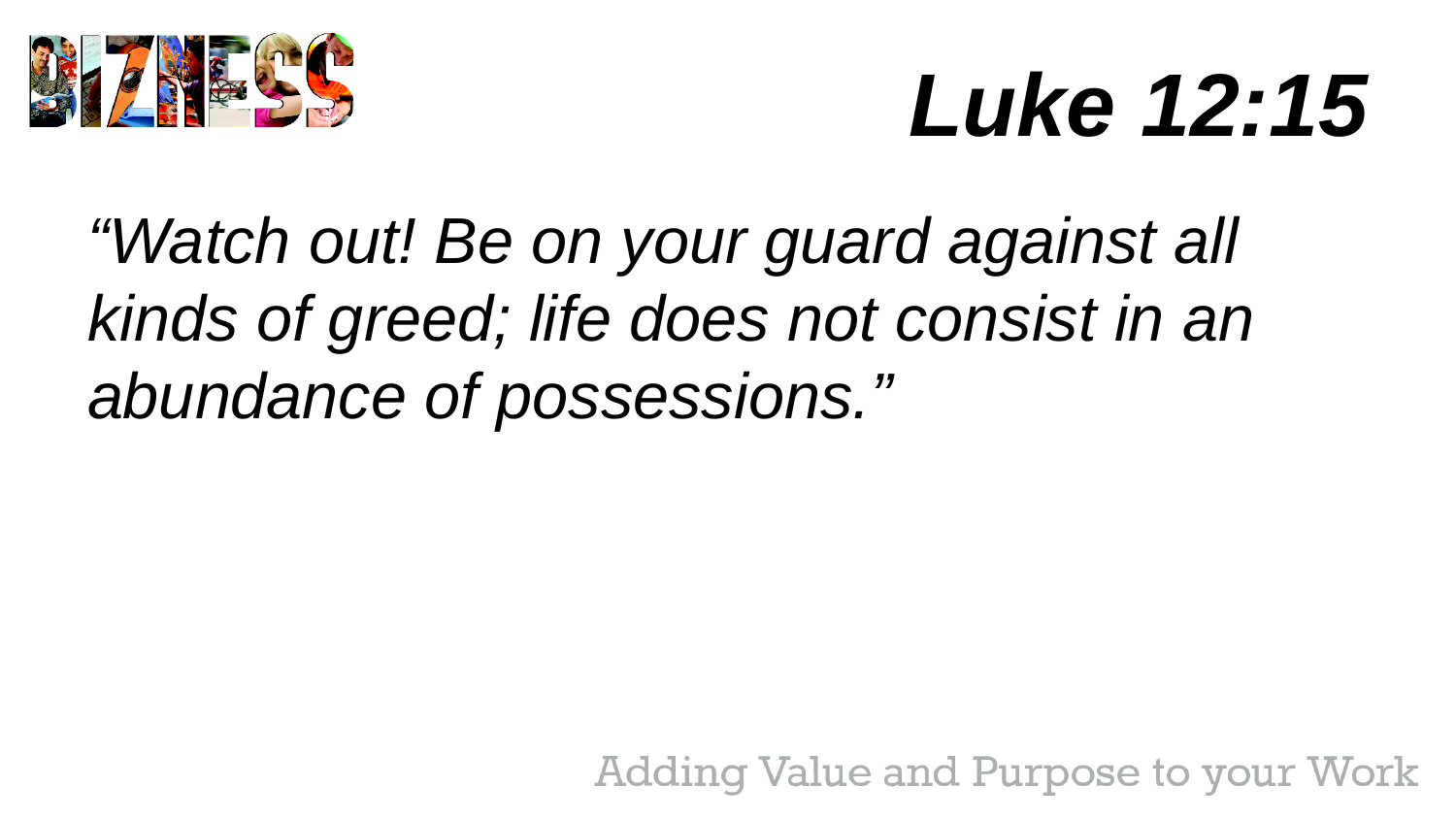

# Luke 12:15
“Watch out! Be on your guard against all kinds of greed; life does not consist in an abundance of possessions.”